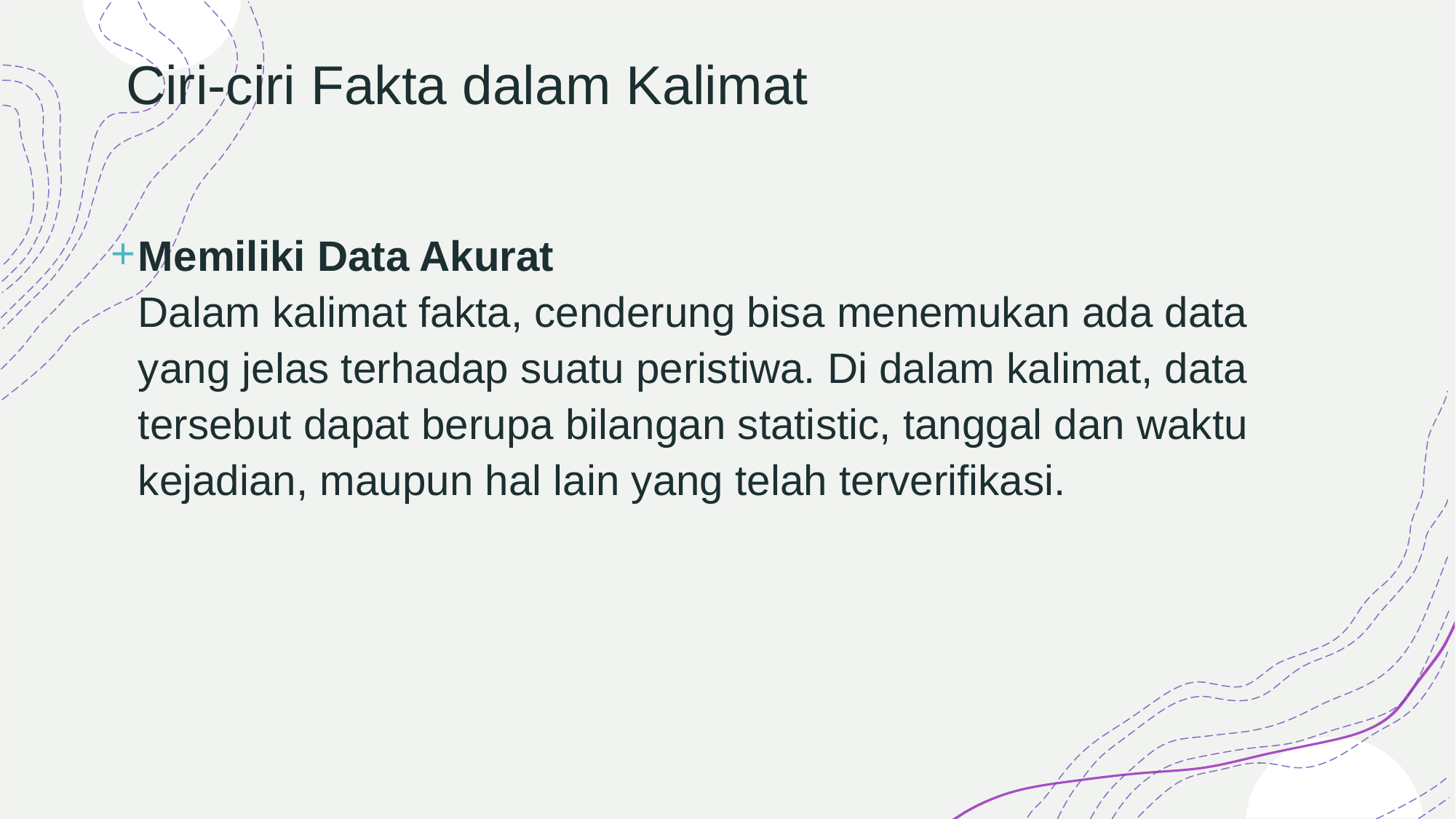

# Ciri-ciri Fakta dalam Kalimat
Memiliki Data Akurat
Dalam kalimat fakta, cenderung bisa menemukan ada data yang jelas terhadap suatu peristiwa. Di dalam kalimat, data tersebut dapat berupa bilangan statistic, tanggal dan waktu kejadian, maupun hal lain yang telah terverifikasi.